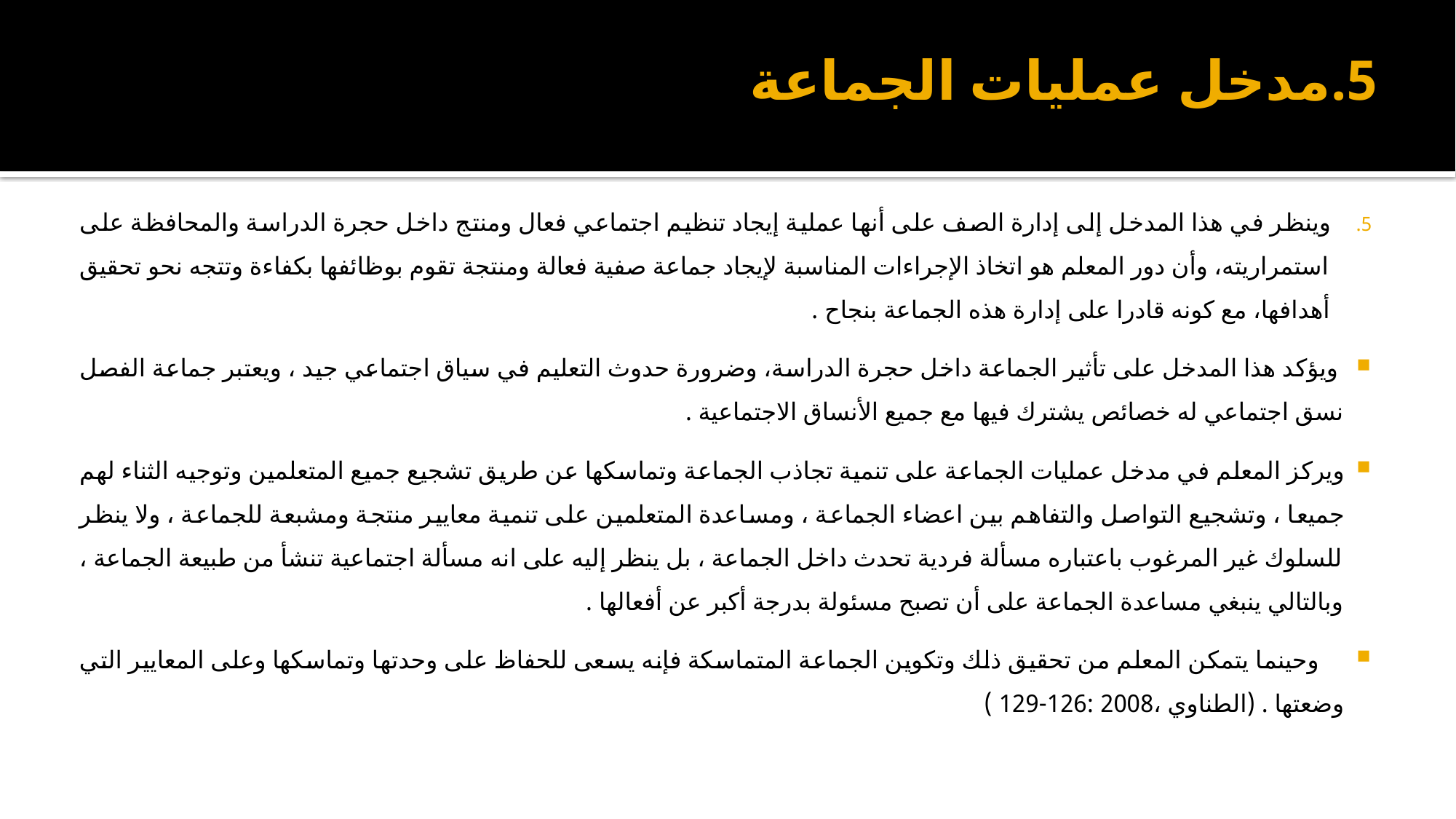

# 5.مدخل عمليات الجماعة
وينظر في هذا المدخل إلى إدارة الصف على أنها عملية إيجاد تنظيم اجتماعي فعال ومنتج داخل حجرة الدراسة والمحافظة على استمراريته، وأن دور المعلم هو اتخاذ الإجراءات المناسبة لإيجاد جماعة صفية فعالة ومنتجة تقوم بوظائفها بكفاءة وتتجه نحو تحقيق أهدافها، مع كونه قادرا على إدارة هذه الجماعة بنجاح .
 ويؤكد هذا المدخل على تأثير الجماعة داخل حجرة الدراسة، وضرورة حدوث التعليم في سياق اجتماعي جيد ، ويعتبر جماعة الفصل نسق اجتماعي له خصائص يشترك فيها مع جميع الأنساق الاجتماعية .
ويركز المعلم في مدخل عمليات الجماعة على تنمية تجاذب الجماعة وتماسكها عن طريق تشجيع جميع المتعلمين وتوجيه الثناء لهم جميعا ، وتشجيع التواصل والتفاهم بين اعضاء الجماعة ، ومساعدة المتعلمين على تنمية معايير منتجة ومشبعة للجماعة ، ولا ينظر للسلوك غير المرغوب باعتباره مسألة فردية تحدث داخل الجماعة ، بل ينظر إليه على انه مسألة اجتماعية تنشأ من طبيعة الجماعة ، وبالتالي ينبغي مساعدة الجماعة على أن تصبح مسئولة بدرجة أكبر عن أفعالها .
    وحينما يتمكن المعلم من تحقيق ذلك وتكوين الجماعة المتماسكة فإنه يسعى للحفاظ على وحدتها وتماسكها وعلى المعايير التي وضعتها . (الطناوي ،2008 :126-129 )